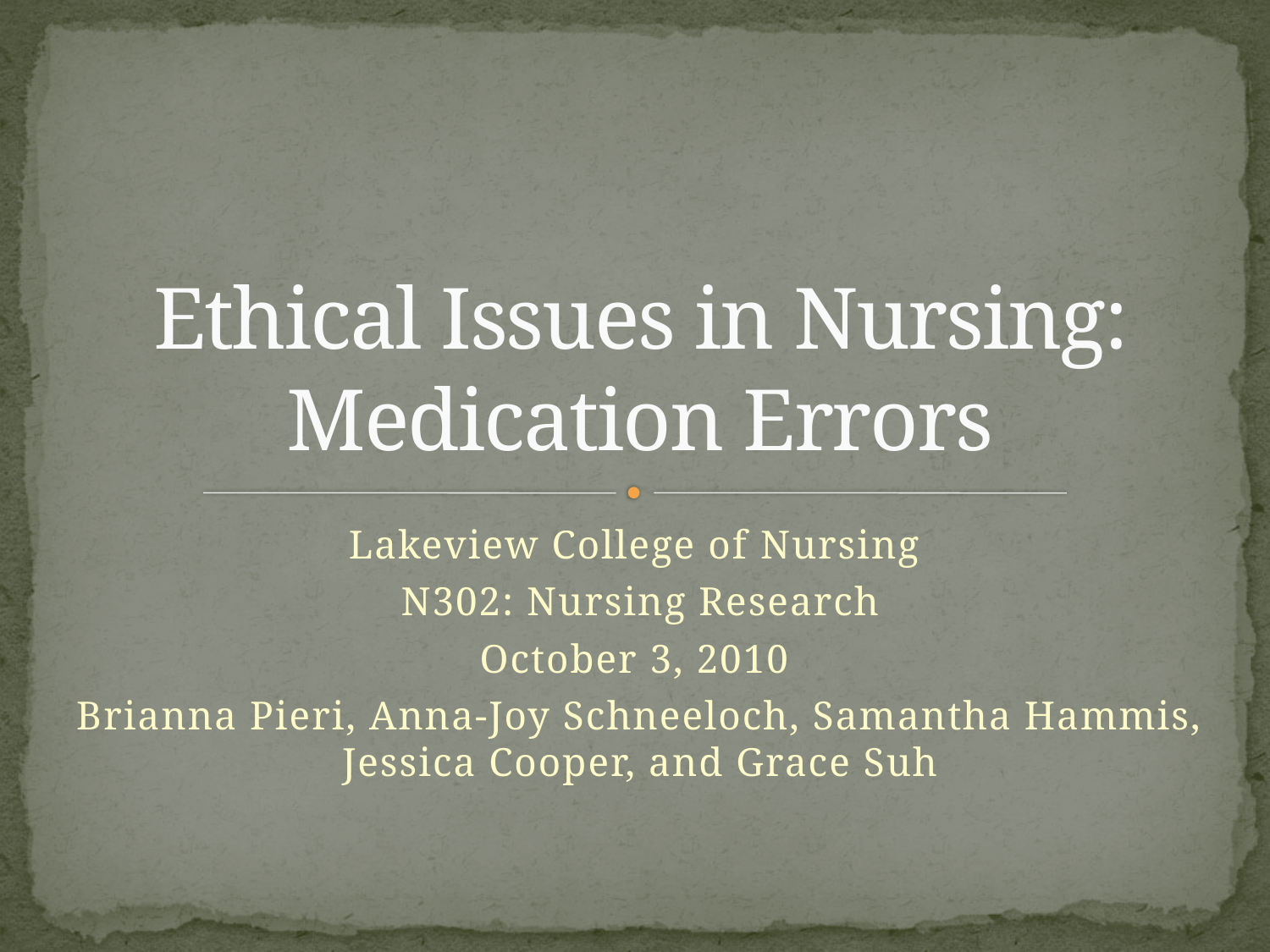

# Ethical Issues in Nursing: Medication Errors
Lakeview College of Nursing
N302: Nursing Research
October 3, 2010
Brianna Pieri, Anna-Joy Schneeloch, Samantha Hammis, Jessica Cooper, and Grace Suh